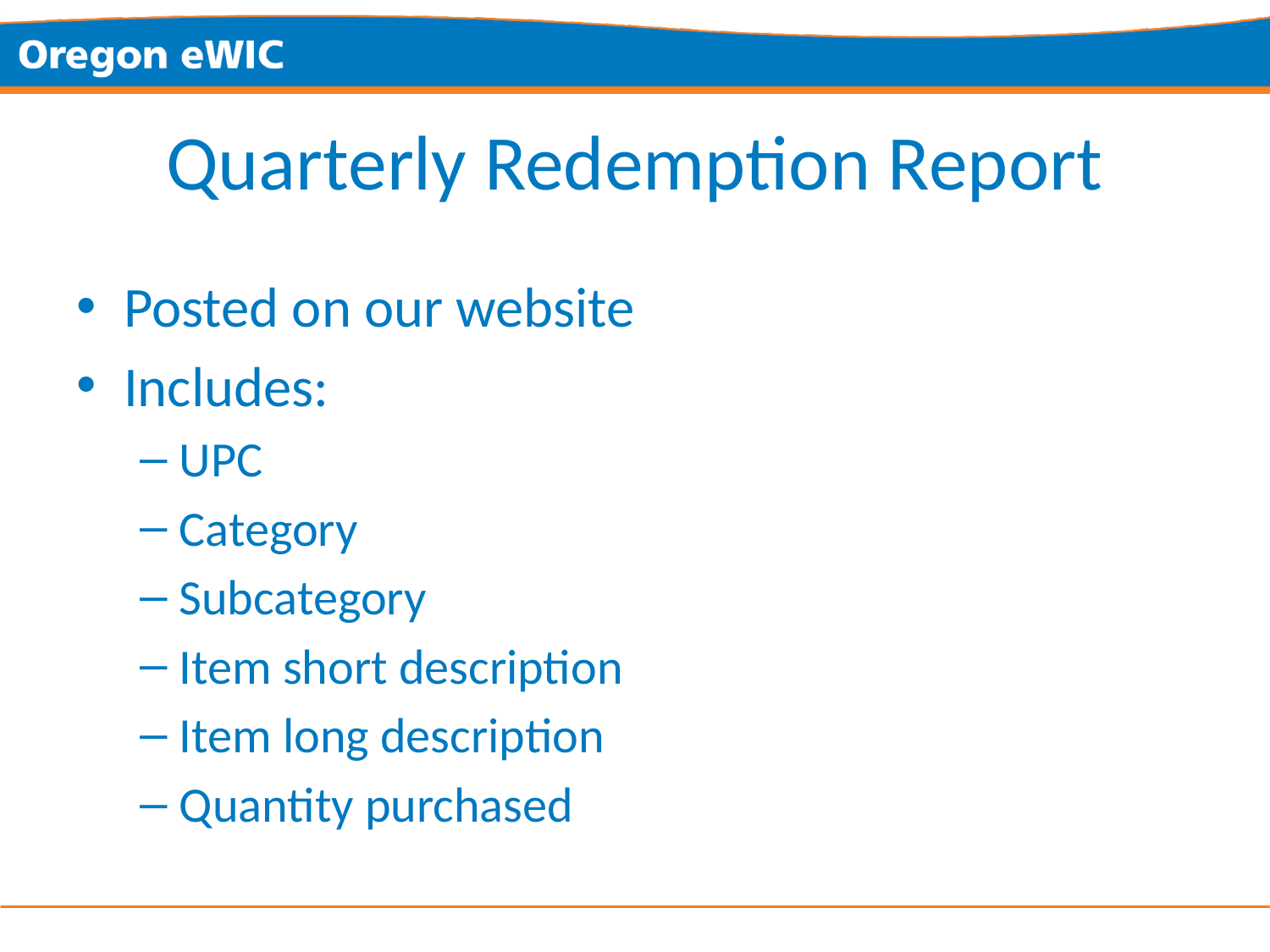

# Quarterly Redemption Report
Posted on our website
Includes:
UPC
Category
Subcategory
Item short description
Item long description
Quantity purchased